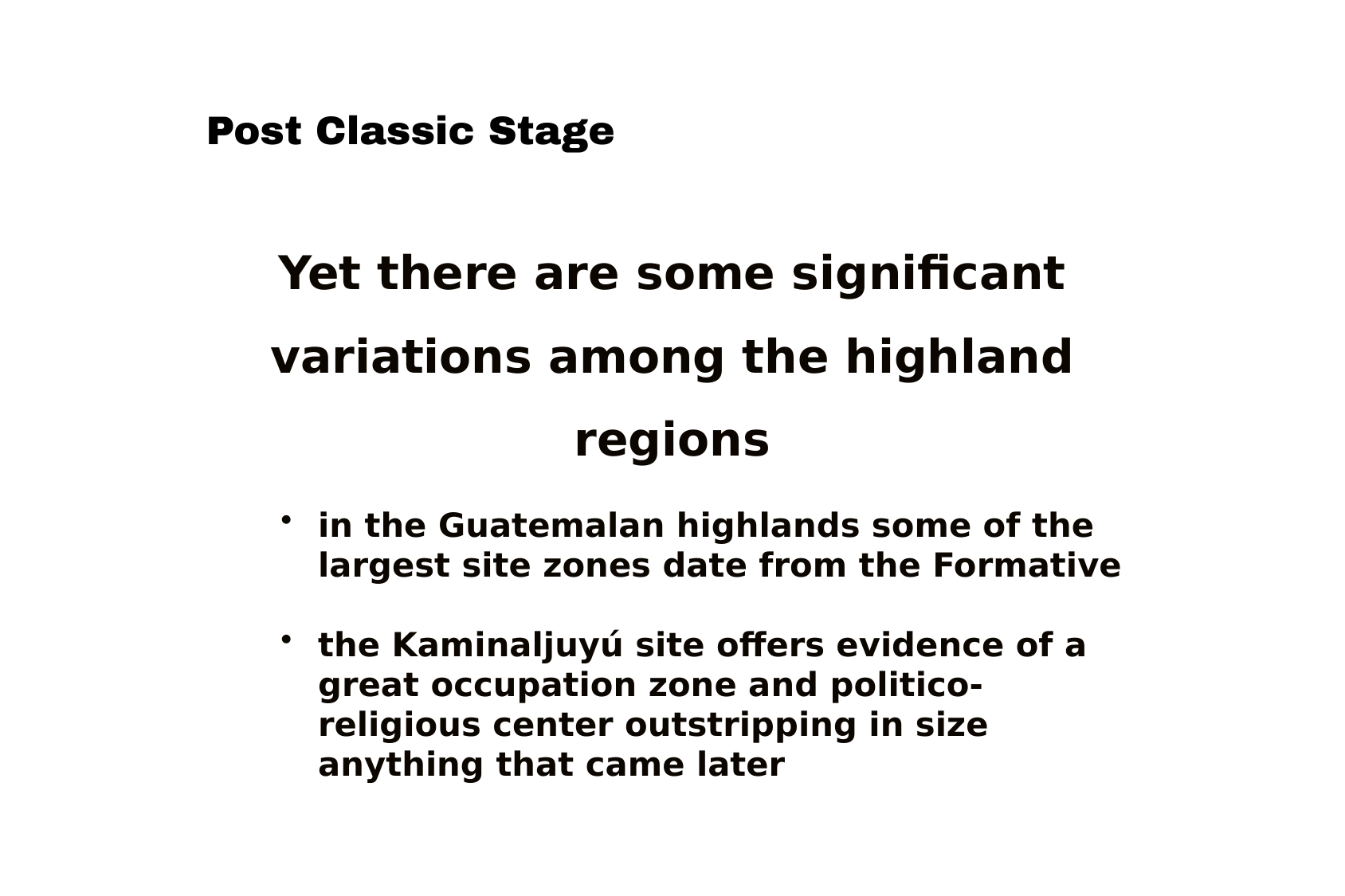

Yet there are some significant variations among the highland regions

in the Guatemalan highlands some of the largest site zones date from the Formative

the Kaminaljuyú site offers evidence of a great occupation zone and politico-religious center outstripping in size anything that came later